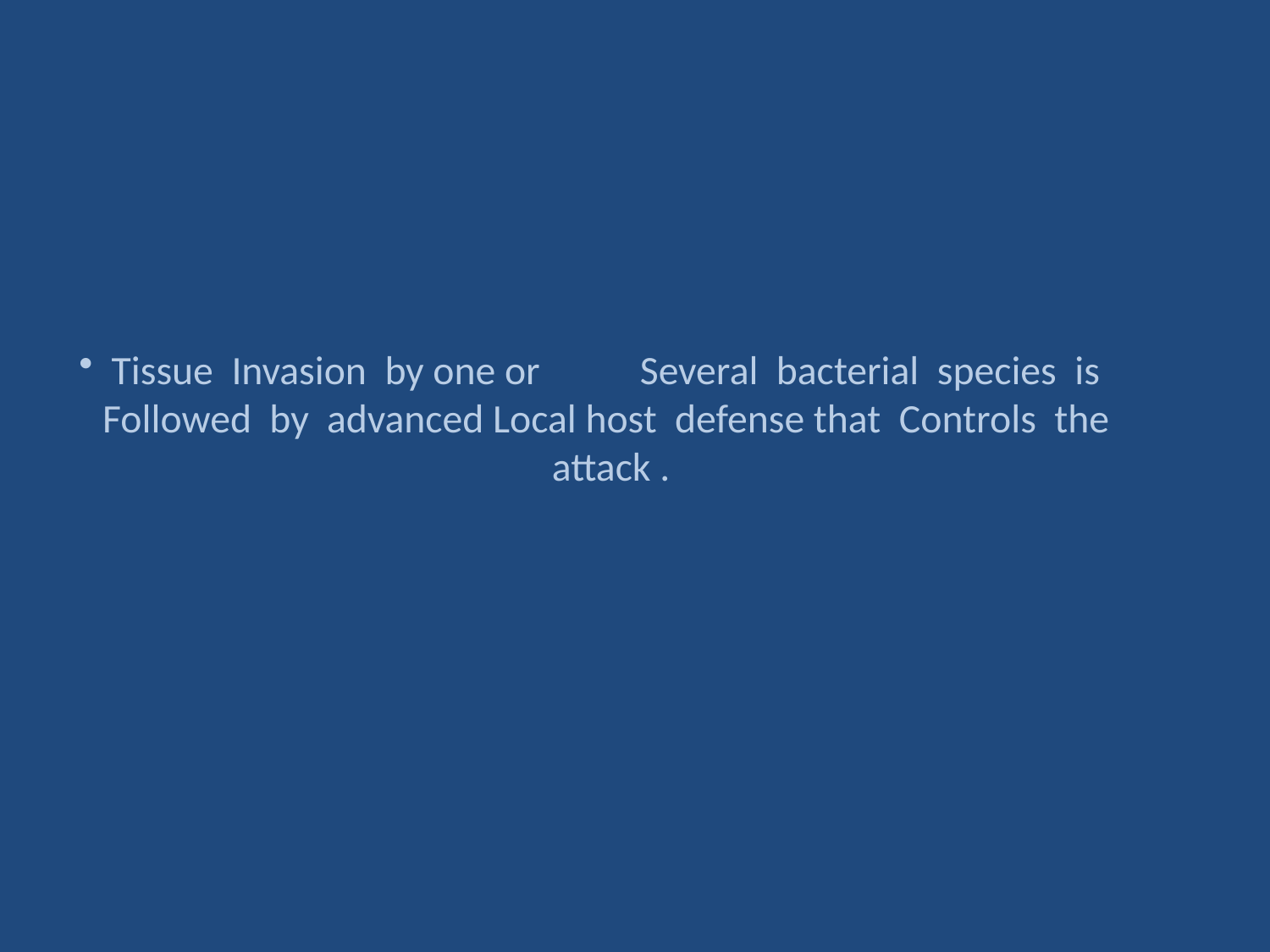

# Tissue  Invasion  by one or           Several  bacterial  species  is  Followed  by  advanced Local host  defense that  Controls  the  attack .